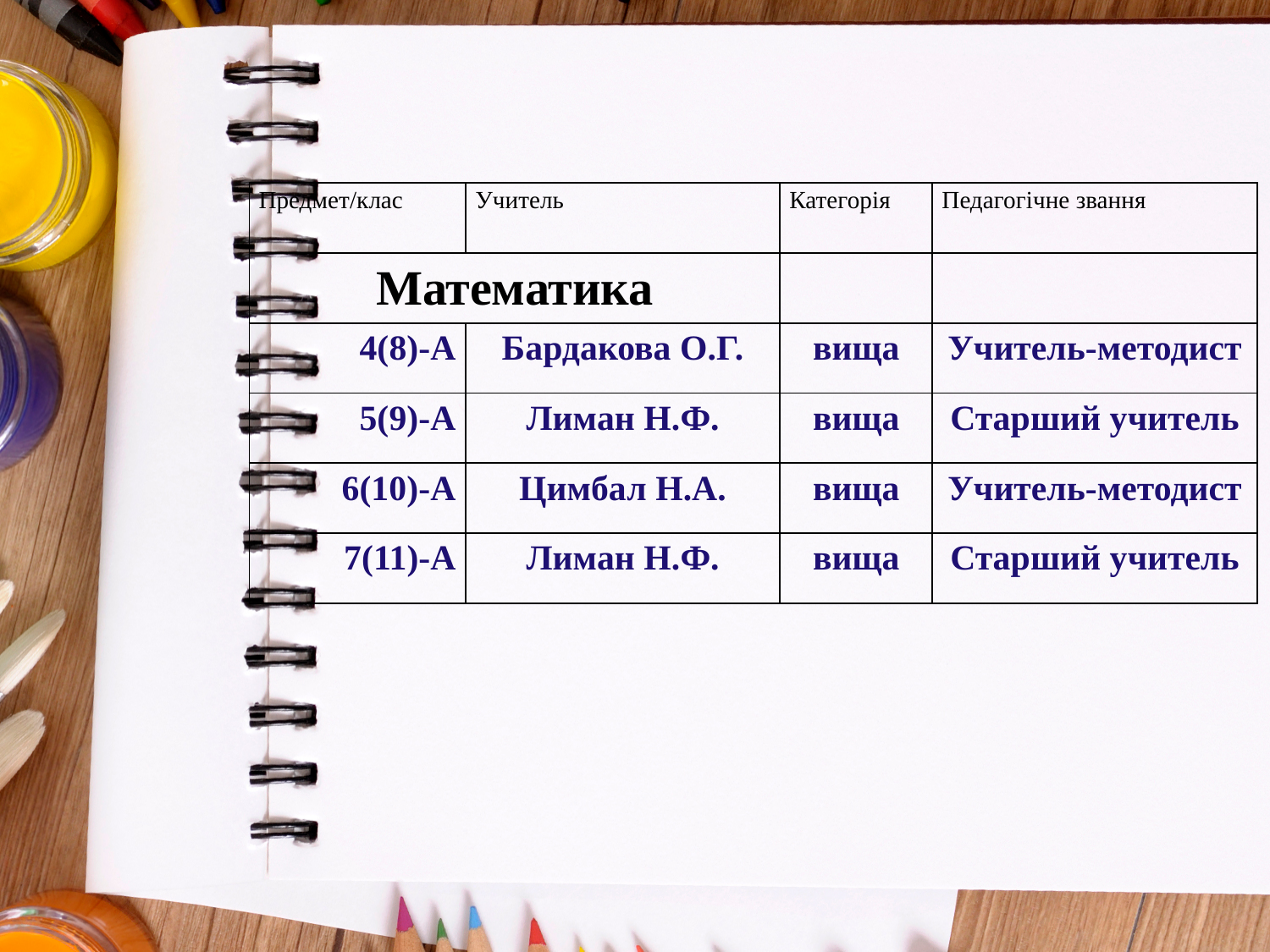

#
| Предмет/клас | Учитель | Категорія | Педагогічне звання |
| --- | --- | --- | --- |
| Математика |  |  |  |
| 4(8)-А | Бардакова О.Г. | вища | Учитель-методист |
| 5(9)-А | Лиман Н.Ф. | вища | Старший учитель |
| 6(10)-А | Цимбал Н.А. | вища | Учитель-методист |
| 7(11)-А | Лиман Н.Ф. | вища | Старший учитель |